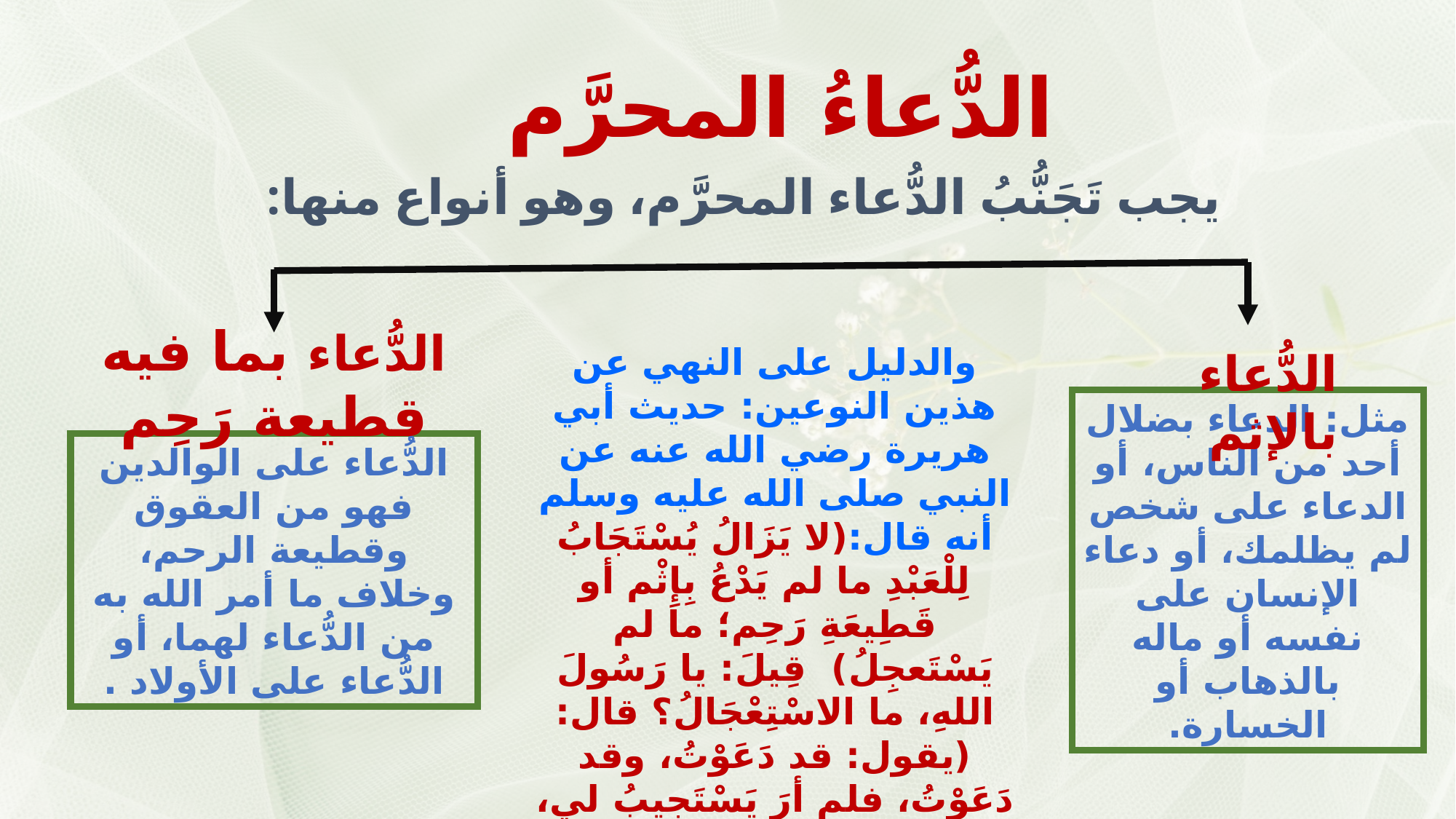

الدُّعاءُ المحرَّم
يجب تَجَنُّبُ الدُّعاء المحرَّم، وهو أنواع منها:
الدُّعاء بالإثم
الدُّعاء بما فيه قطيعة رَحِم
مثل: الدعاء بضلال أحد من الناس، أو الدعاء على شخص لم يظلمك، أو دعاء الإنسان على نفسه أو ماله بالذهاب أو الخسارة.
والدليل على النهي عن هذين النوعين: حديث أبي هريرة رضي الله عنه عن النبي صلى الله عليه وسلم أنه قال:(لا يَزَالُ يُسْتَجَابُ لِلْعَبْدِ ما لم يَدْعُ بِإِثْم أو قَطِيعَةِ رَحِم؛ ما لم يَسْتَعجِلُ)  قِيلَ: يا رَسُولَ اللهِ، ما الاسْتِعْجَالُ؟ قال: (يقول: قد دَعَوْتُ، وقد دَعَوْتُ، فلم أرَ يَسْتَجِيبُ لي، فَيَسْتَحسِرُ عِنْدَ ذلك وَيَدَعُ الدُّعَاءَ)
الدُّعاء على الوالدين فهو من العقوق وقطيعة الرحم، وخلاف ما أمر الله به من الدُّعاء لهما، أو الدُّعاء على الأولاد .